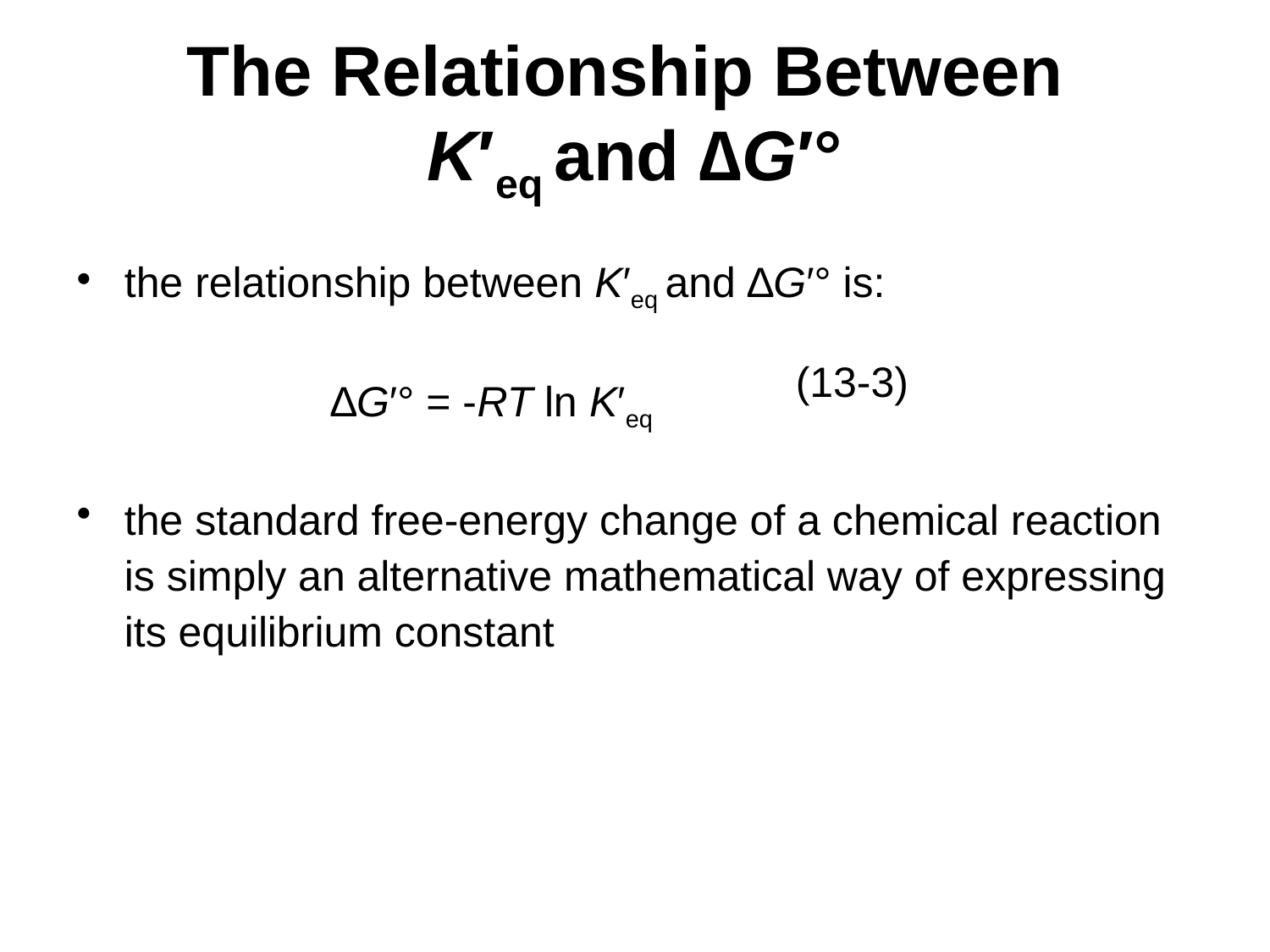

# The Relationship Between K′eq and ∆G′°
the relationship between K′eq and ∆G′° is:

		∆G′° = -RT ln K′eq

the standard free-energy change of a chemical reaction is simply an alternative mathematical way of expressing its equilibrium constant

(13-3)